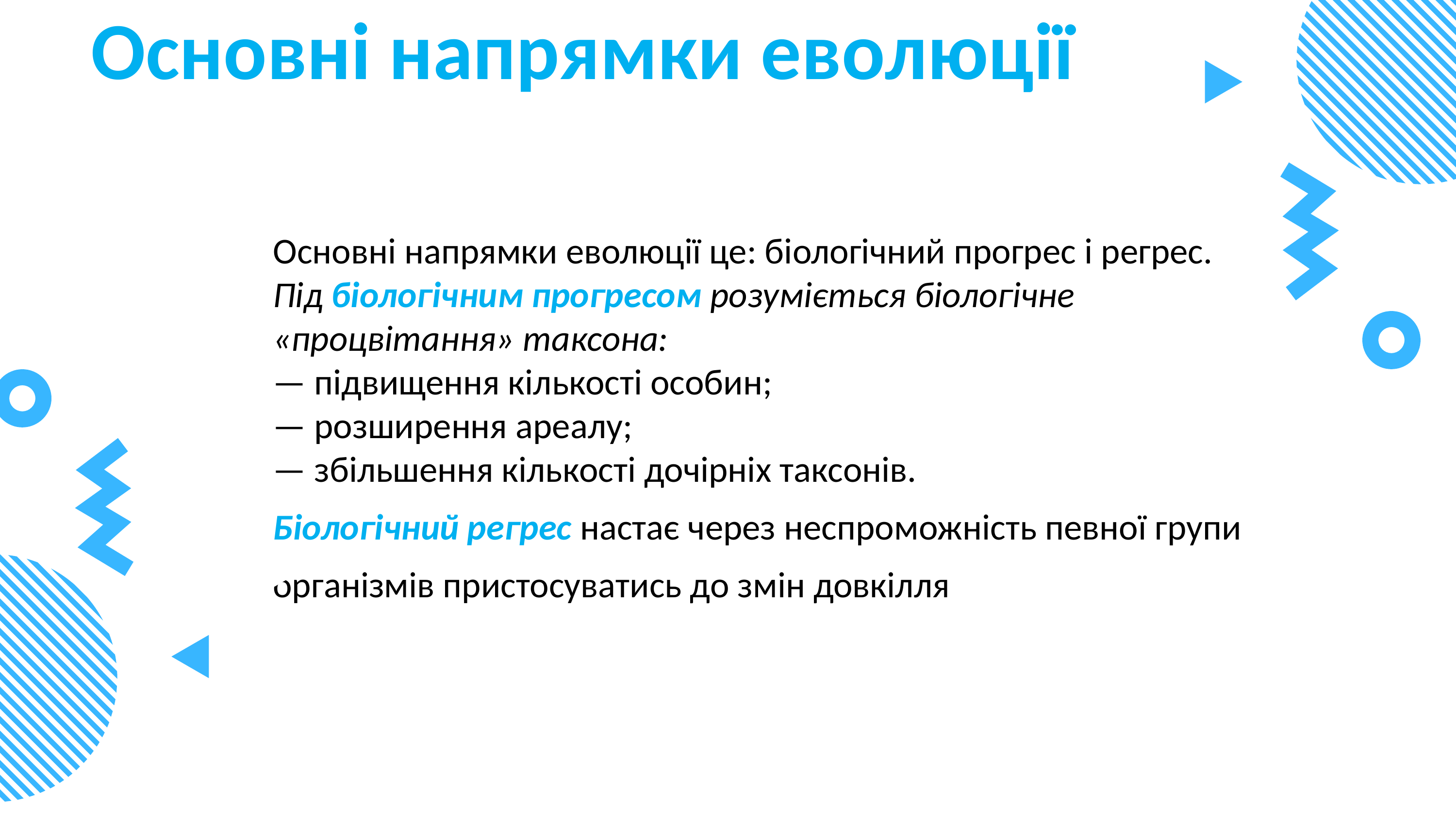

Основні напрямки еволюції

Основні напрямки еволюції це: біологічний прогрес і регрес.
Під біологічним прогресом розуміється біологічне «процвітання» таксона:
— підвищення кількості особин;
— розширення ареалу;
— збільшення кількості дочірніх таксонів.
Біологічний регрес настає через неспроможність певної групи організмів пристосуватись до змін довкілля